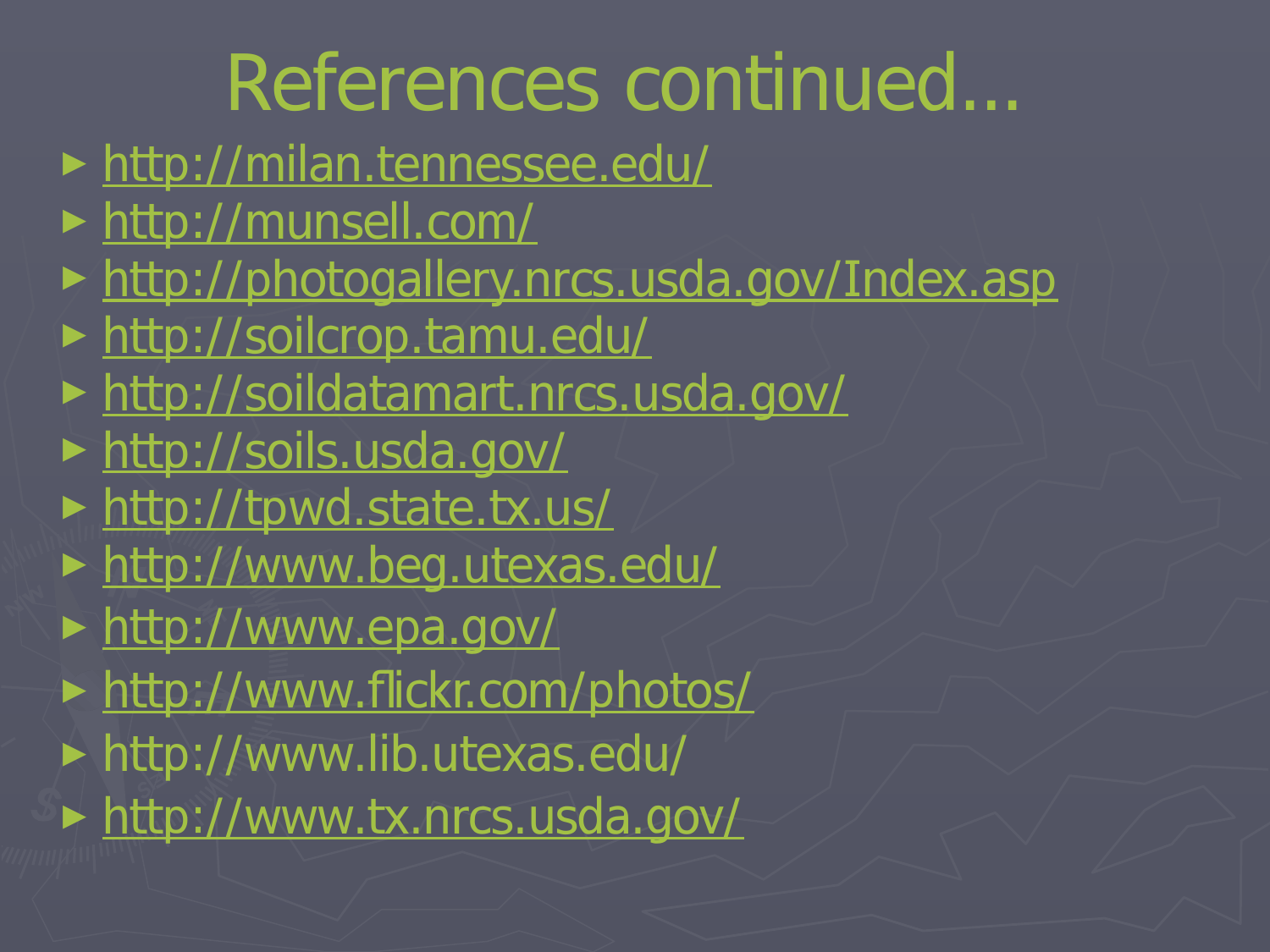

# References continued…
http://milan.tennessee.edu/
http://munsell.com/
http://photogallery.nrcs.usda.gov/Index.asp
http://soilcrop.tamu.edu/
http://soildatamart.nrcs.usda.gov/
http://soils.usda.gov/
http://tpwd.state.tx.us/
http://www.beg.utexas.edu/
http://www.epa.gov/
http://www.flickr.com/photos/
http://www.lib.utexas.edu/
http://www.tx.nrcs.usda.gov/